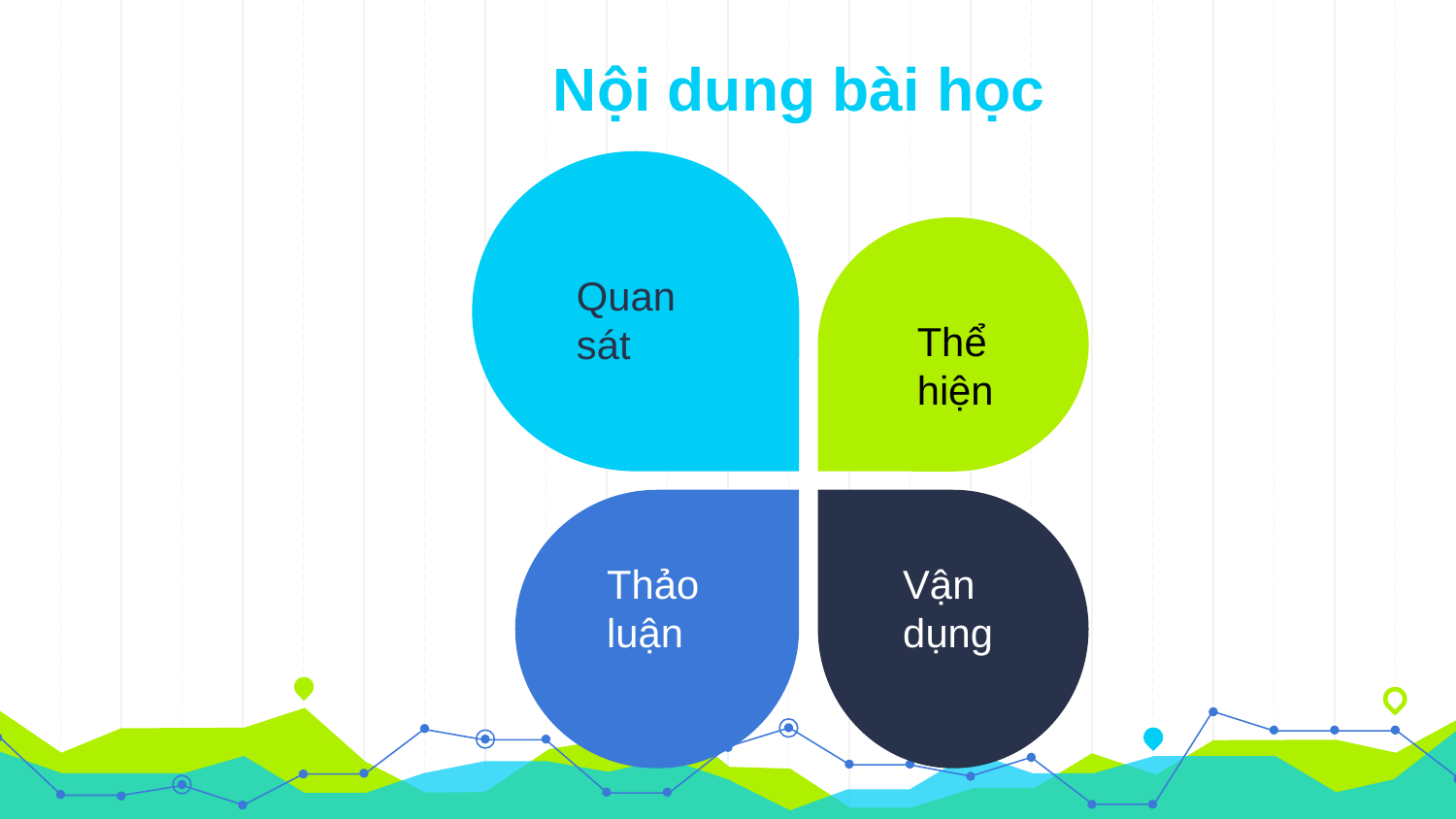

# Nội dung bài học

Quan sát
Thể hiện
Thảo luận
Vận dụng
4